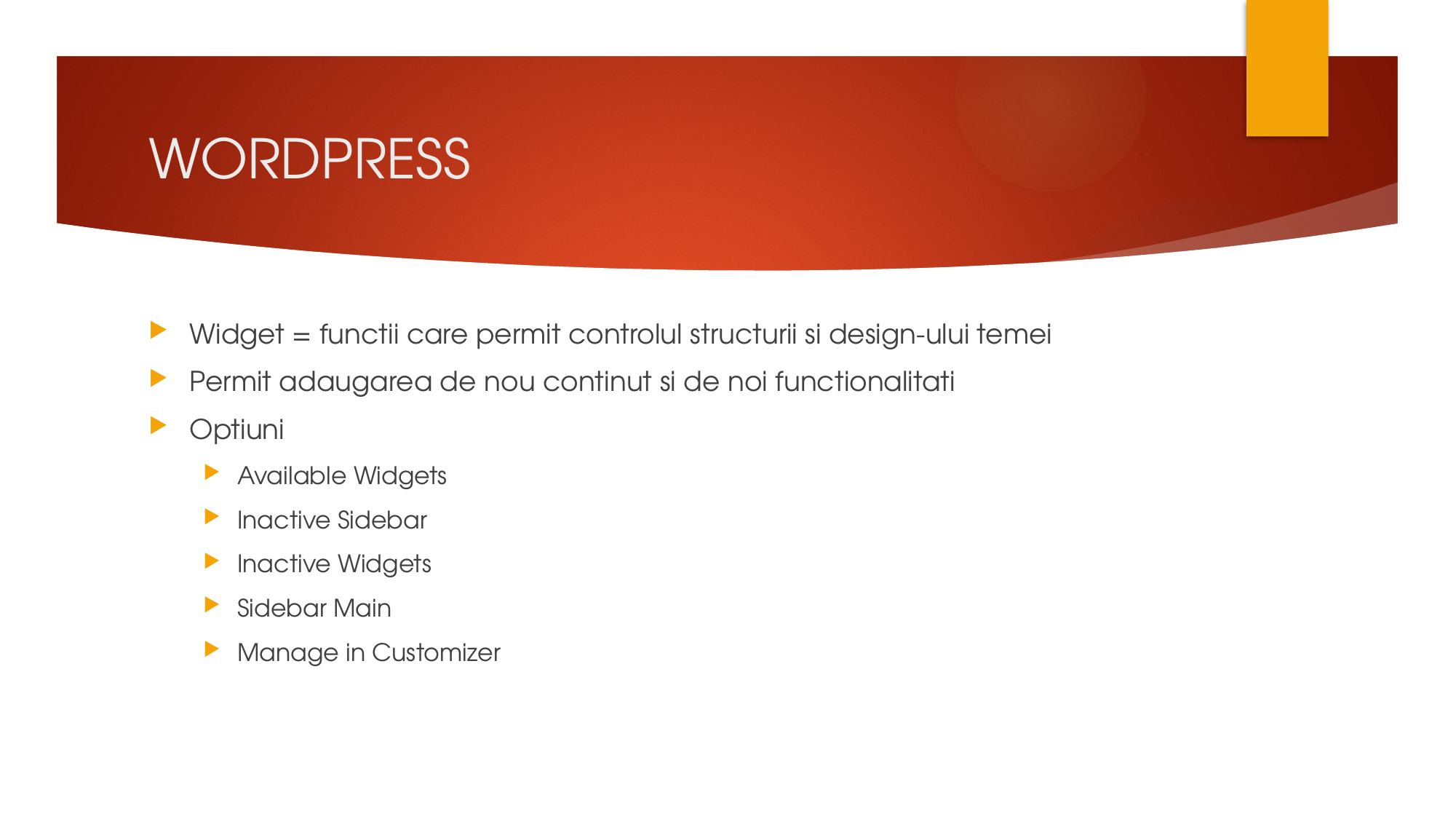

# WORDPRESS
Widget = functii care permit controlul structurii si design-ului temei
Permit adaugarea de nou continut si de noi functionalitati
Optiuni
Available Widgets
Inactive Sidebar
Inactive Widgets
Sidebar Main
Manage in Customizer